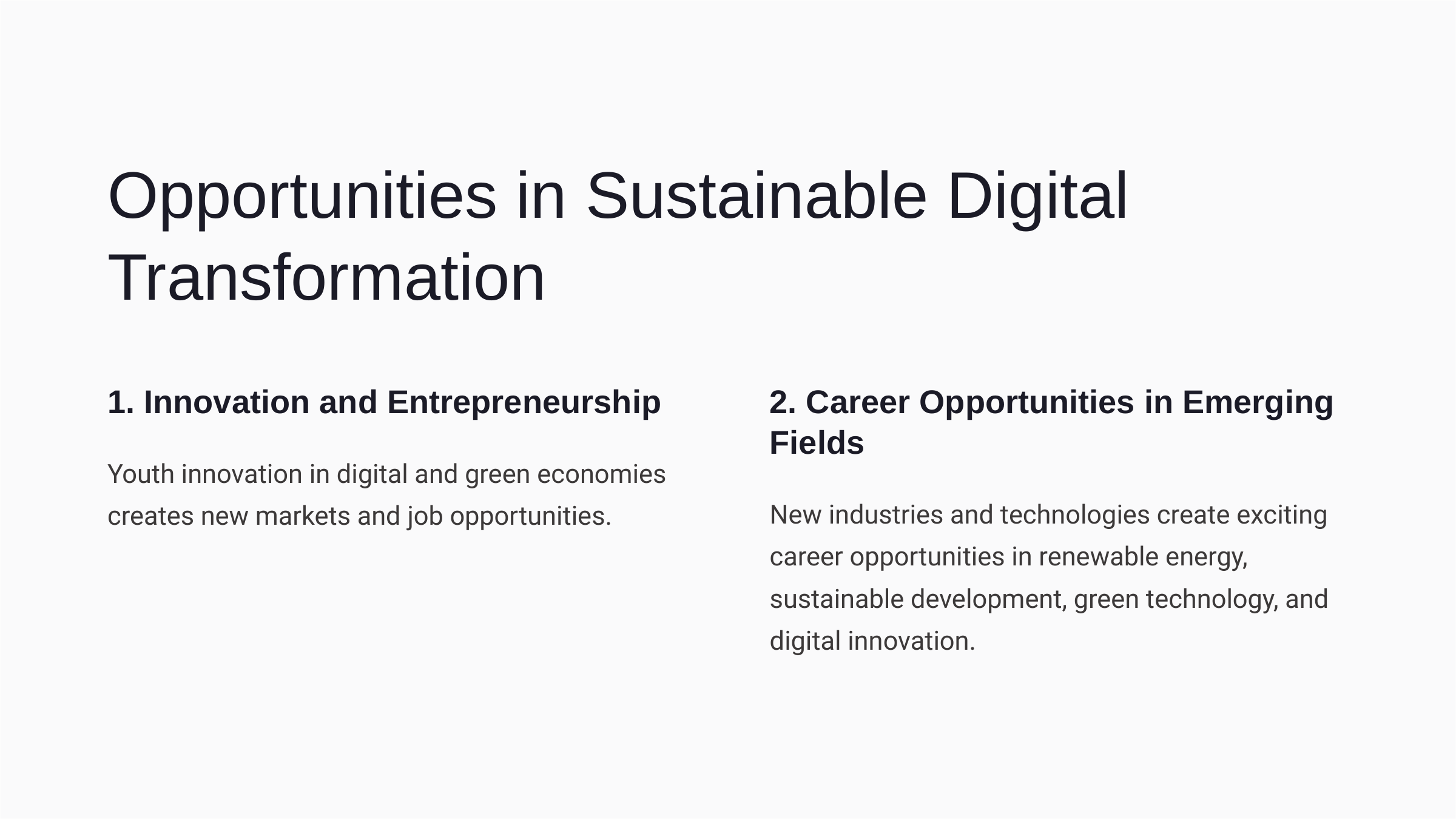

Opportunities in Sustainable Digital Transformation
1. Innovation and Entrepreneurship
2. Career Opportunities in Emerging Fields
Youth innovation in digital and green economies creates new markets and job opportunities.
New industries and technologies create exciting career opportunities in renewable energy, sustainable development, green technology, and digital innovation.